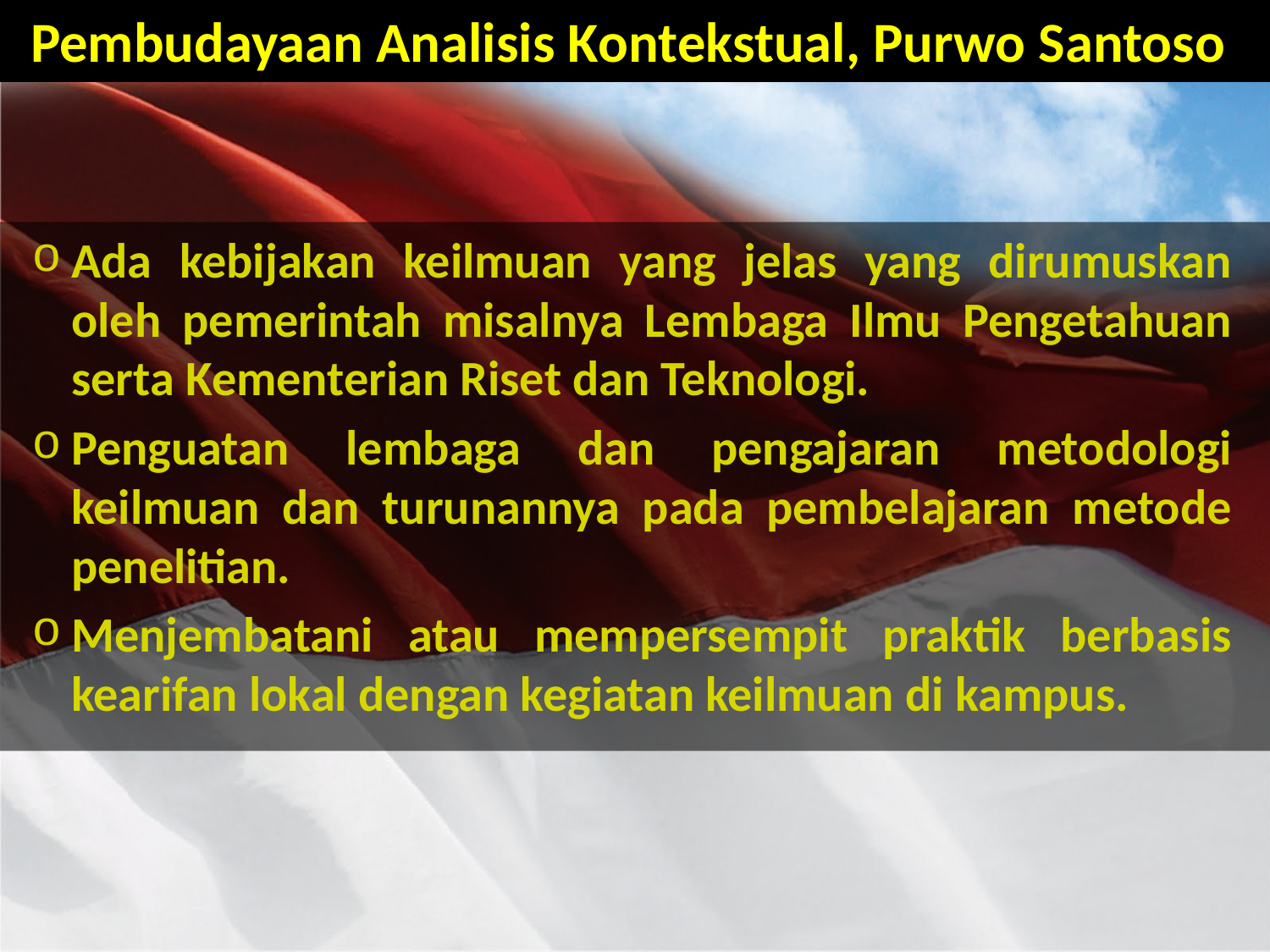

Pembudayaan Analisis Kontekstual, Purwo Santoso
Ada kebijakan keilmuan yang jelas yang dirumuskan oleh pemerintah misalnya Lembaga Ilmu Pengetahuan serta Kementerian Riset dan Teknologi.
Penguatan lembaga dan pengajaran metodologi keilmuan dan turunannya pada pembelajaran metode penelitian.
Menjembatani atau mempersempit praktik berbasis kearifan lokal dengan kegiatan keilmuan di kampus.